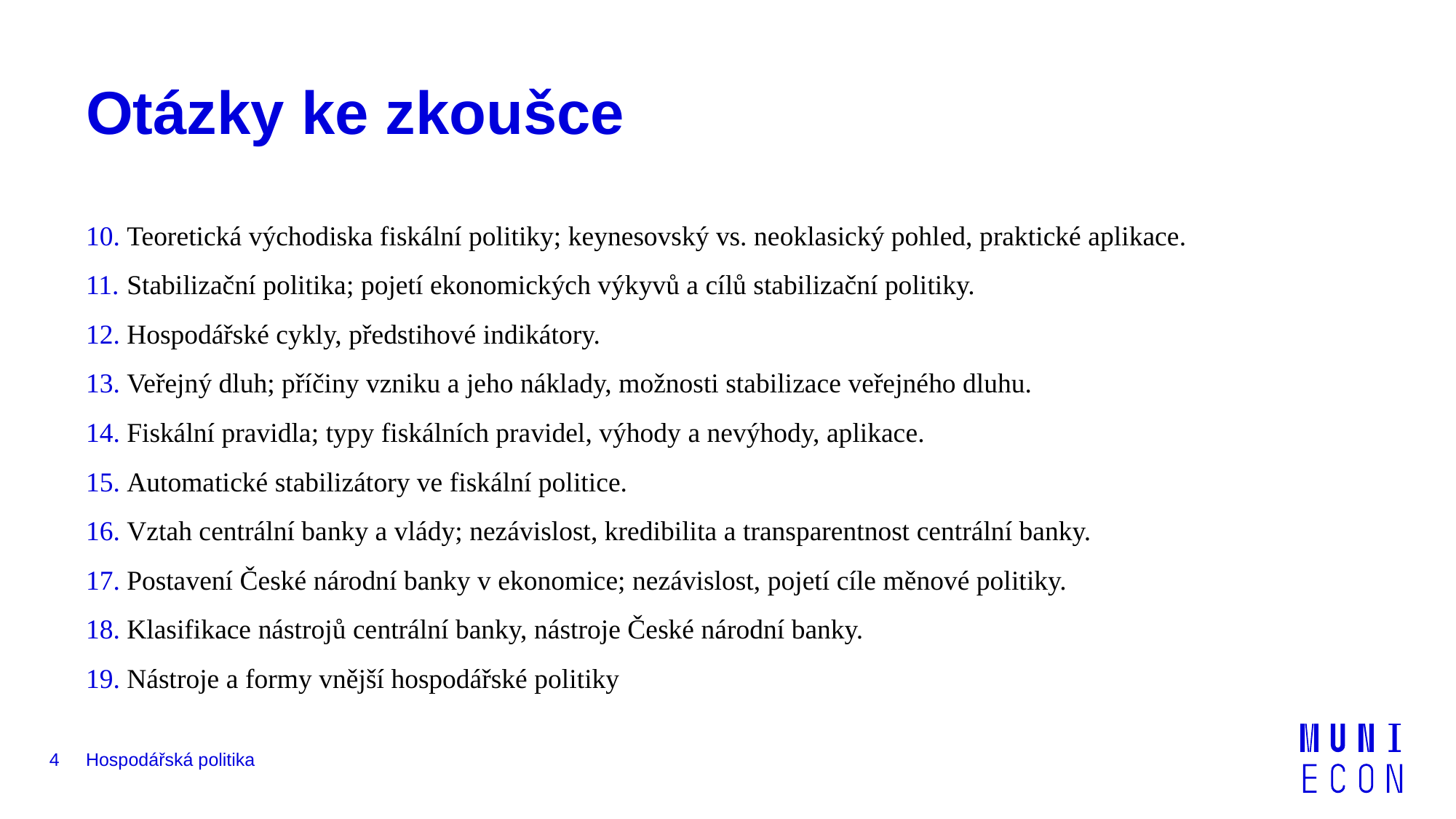

# Otázky ke zkoušce
Teoretická východiska fiskální politiky; keynesovský vs. neoklasický pohled, praktické aplikace.
Stabilizační politika; pojetí ekonomických výkyvů a cílů stabilizační politiky.
Hospodářské cykly, předstihové indikátory.
Veřejný dluh; příčiny vzniku a jeho náklady, možnosti stabilizace veřejného dluhu.
Fiskální pravidla; typy fiskálních pravidel, výhody a nevýhody, aplikace.
Automatické stabilizátory ve fiskální politice.
Vztah centrální banky a vlády; nezávislost, kredibilita a transparentnost centrální banky.
Postavení České národní banky v ekonomice; nezávislost, pojetí cíle měnové politiky.
Klasifikace nástrojů centrální banky, nástroje České národní banky.
Nástroje a formy vnější hospodářské politiky

4
Hospodářská politika